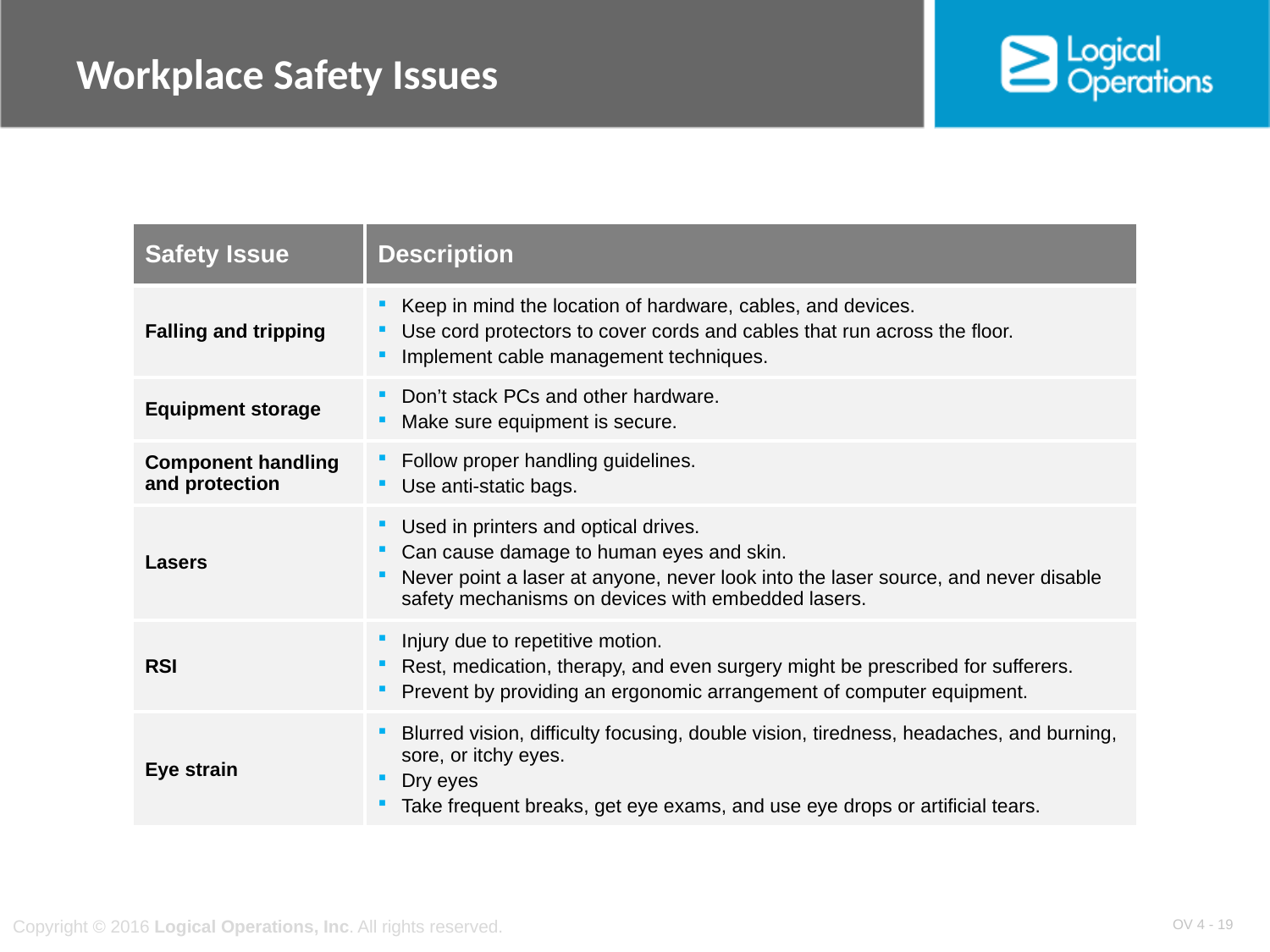

# Workplace Safety Issues
| Safety Issue | Description |
| --- | --- |
| Falling and tripping | Keep in mind the location of hardware, cables, and devices. Use cord protectors to cover cords and cables that run across the floor. Implement cable management techniques. |
| Equipment storage | Don’t stack PCs and other hardware. Make sure equipment is secure. |
| Component handling and protection | Follow proper handling guidelines. Use anti-static bags. |
| Lasers | Used in printers and optical drives. Can cause damage to human eyes and skin. Never point a laser at anyone, never look into the laser source, and never disable safety mechanisms on devices with embedded lasers. |
| RSI | Injury due to repetitive motion. Rest, medication, therapy, and even surgery might be prescribed for sufferers. Prevent by providing an ergonomic arrangement of computer equipment. |
| Eye strain | Blurred vision, difficulty focusing, double vision, tiredness, headaches, and burning, sore, or itchy eyes. Dry eyes Take frequent breaks, get eye exams, and use eye drops or artificial tears. |